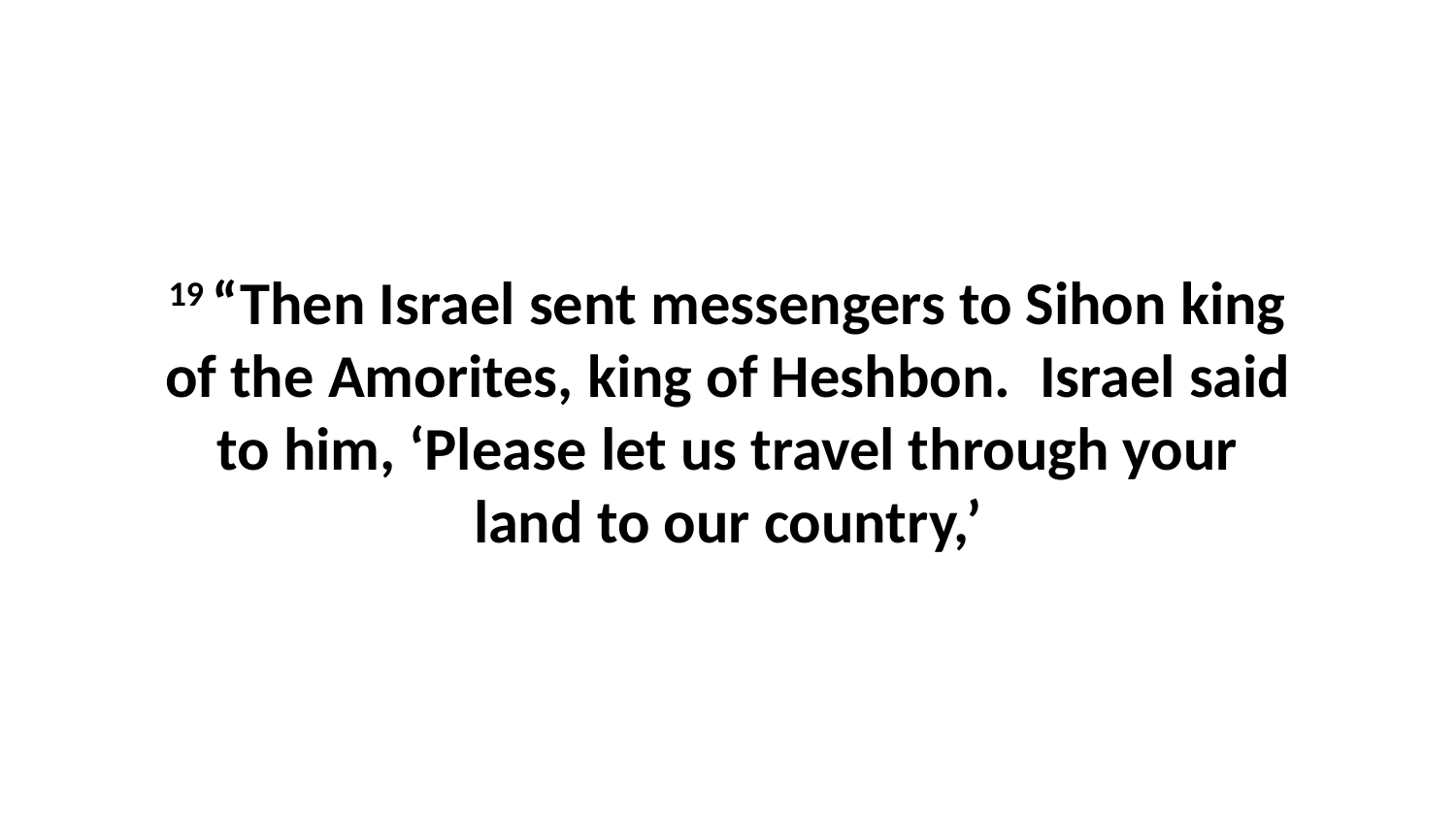

19 “Then Israel sent messengers to Sihon king of the Amorites, king of Heshbon.  Israel said to him, ‘Please let us travel through your land to our country,’